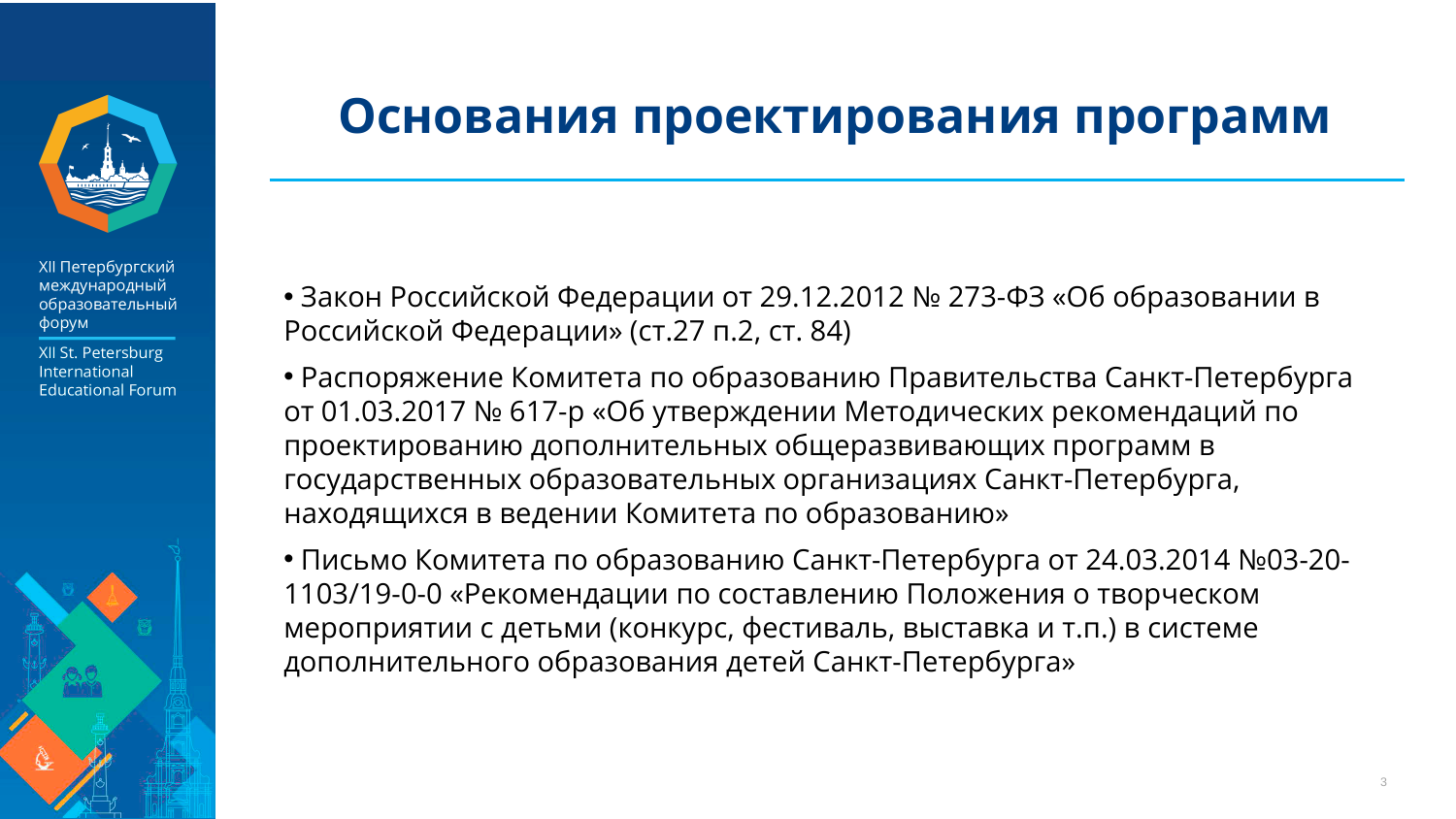

# Основания проектирования программ
 Закон Российской Федерации от 29.12.2012 № 273-ФЗ «Об образовании в Российской Федерации» (ст.27 п.2, ст. 84)
 Распоряжение Комитета по образованию Правительства Санкт-Петербурга от 01.03.2017 № 617-р «Об утверждении Методических рекомендаций по проектированию дополнительных общеразвивающих программ в государственных образовательных организациях Санкт-Петербурга, находящихся в ведении Комитета по образованию»
 Письмо Комитета по образованию Санкт-Петербурга от 24.03.2014 №03-20-1103/19-0-0 «Рекомендации по составлению Положения о творческом мероприятии с детьми (конкурс, фестиваль, выставка и т.п.) в системе дополнительного образования детей Санкт-Петербурга»
3